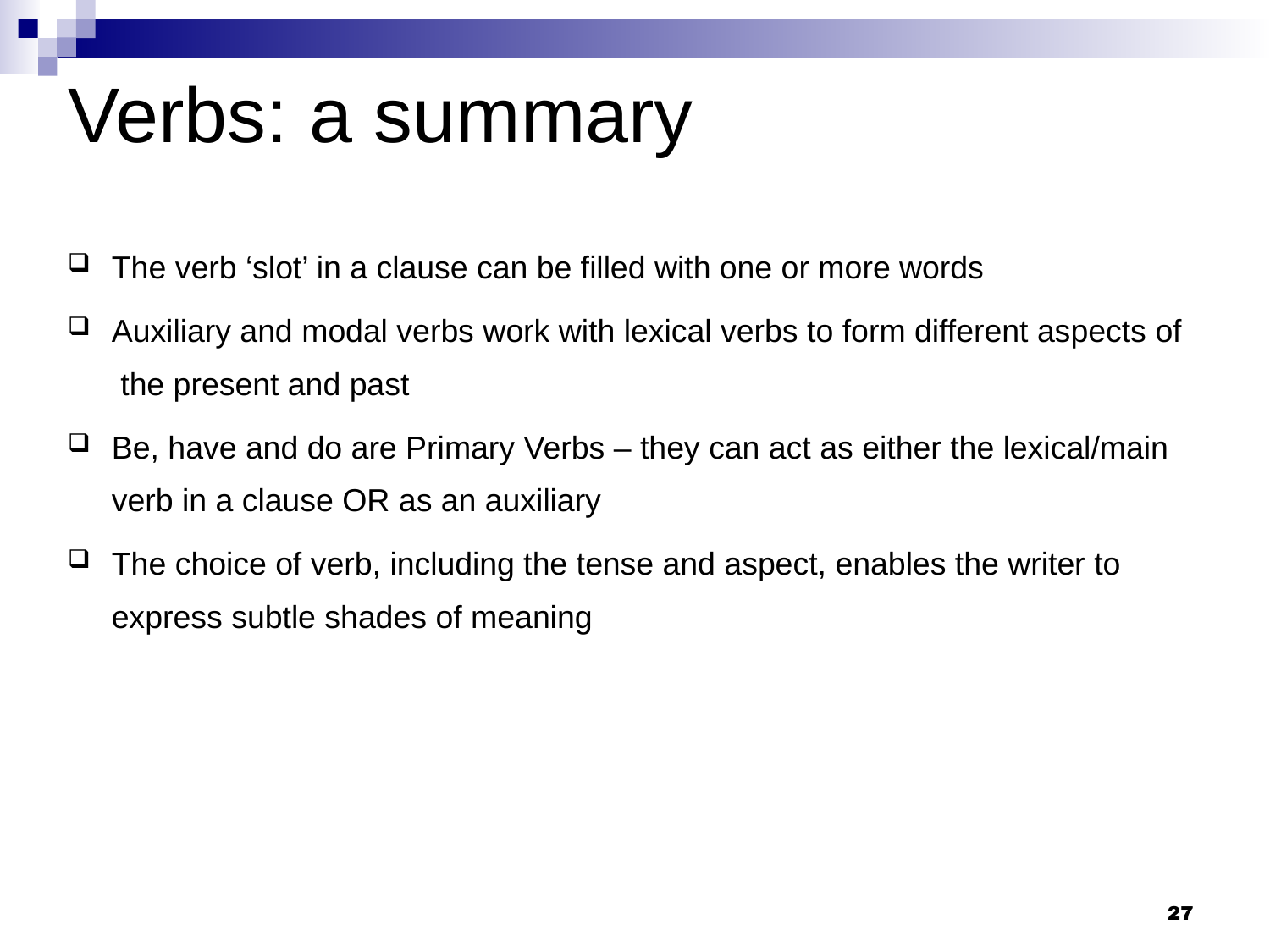

# Verbs: a summary
The verb ‘slot’ in a clause can be filled with one or more words
Auxiliary and modal verbs work with lexical verbs to form different aspects of  the present and past
Be, have and do are Primary Verbs – they can act as either the lexical/main verb in a clause OR as an auxiliary
The choice of verb, including the tense and aspect, enables the writer to express subtle shades of meaning
27